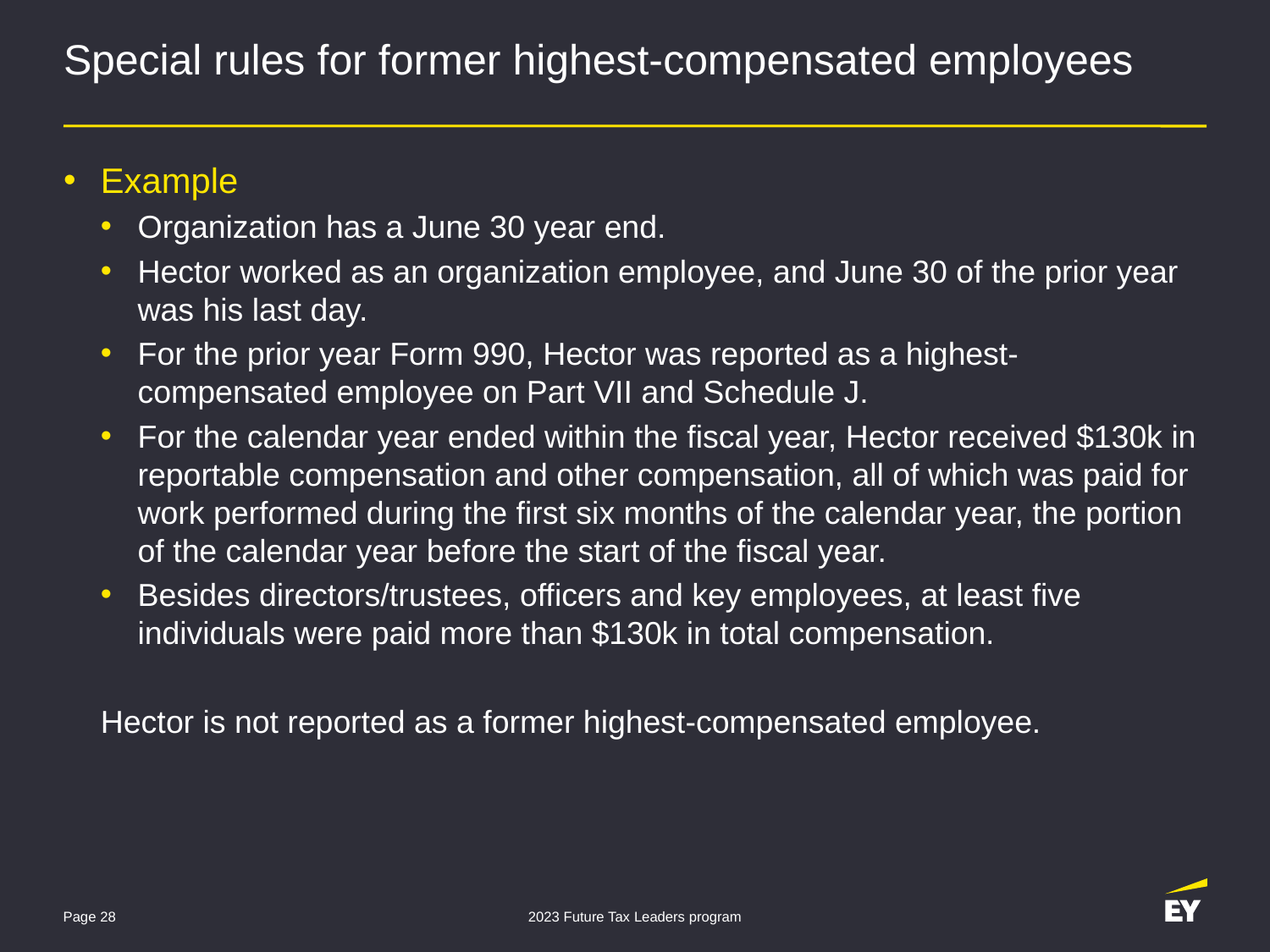

# Special rules for former highest-compensated employees
Example
Organization has a June 30 year end.
Hector worked as an organization employee, and June 30 of the prior year was his last day.
For the prior year Form 990, Hector was reported as a highest-compensated employee on Part VII and Schedule J.
For the calendar year ended within the fiscal year, Hector received $130k in reportable compensation and other compensation, all of which was paid for work performed during the first six months of the calendar year, the portion of the calendar year before the start of the fiscal year.
Besides directors/trustees, officers and key employees, at least five individuals were paid more than $130k in total compensation.

Hector is not reported as a former highest-compensated employee.